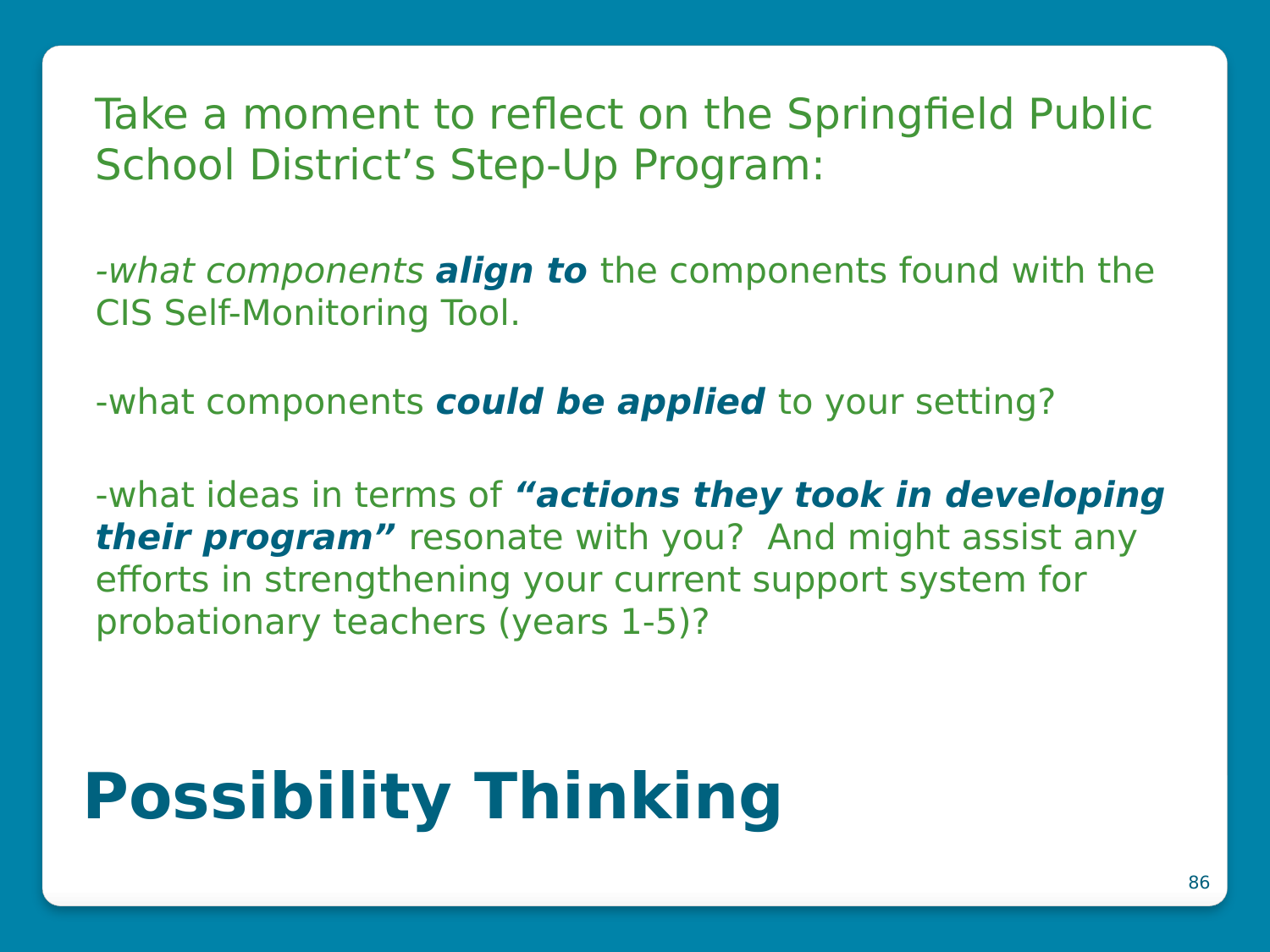

Take a moment to reflect on the Springfield Public School District’s Step-Up Program:

-what components align to the components found with the CIS Self-Monitoring Tool.
-what components could be applied to your setting?

-what ideas in terms of “actions they took in developing their program” resonate with you?  And might assist any efforts in strengthening your current support system for probationary teachers (years 1-5)?
# Possibility Thinking
86